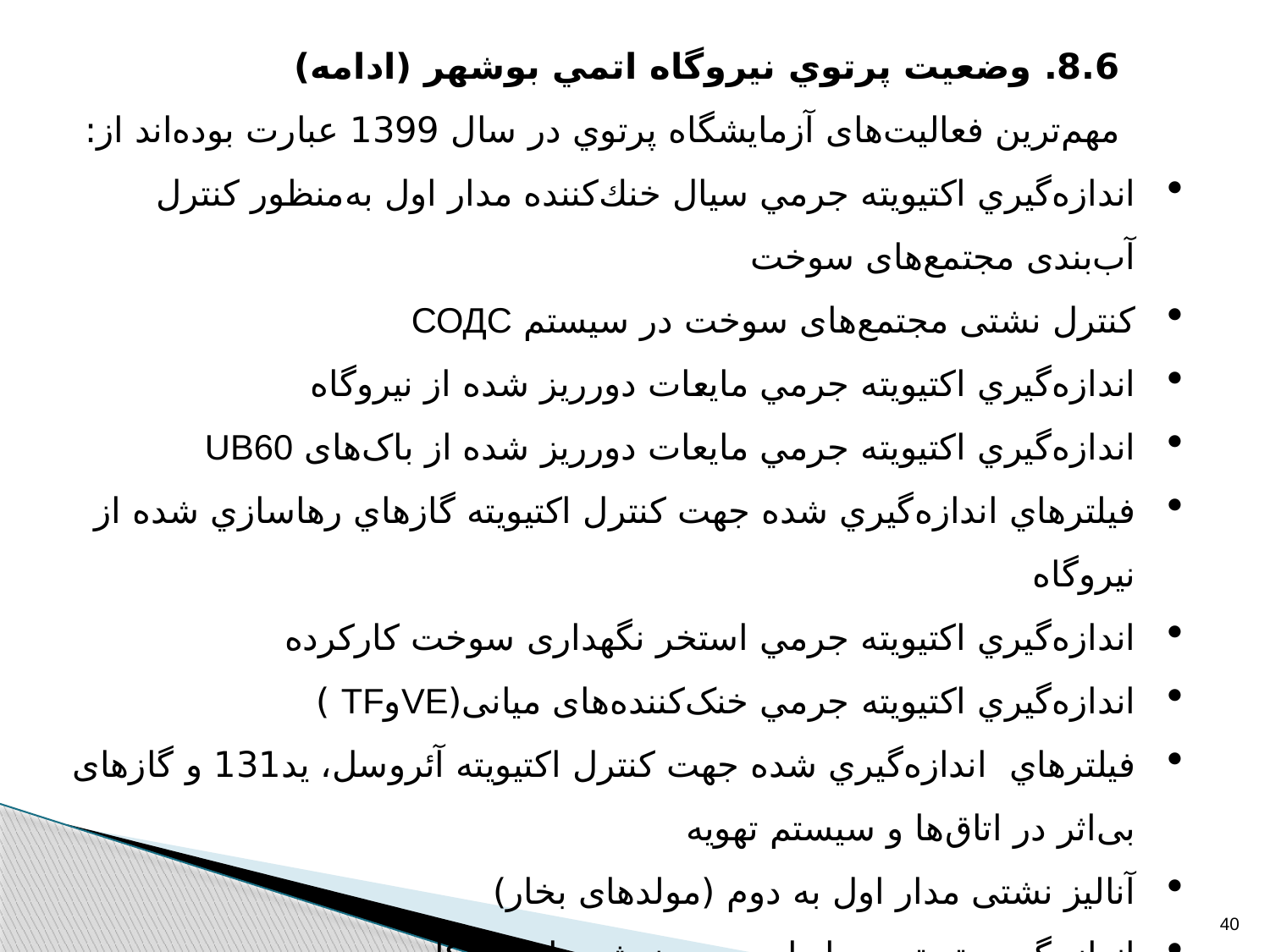

8.6. وضعيت پرتوي نيروگاه اتمي بوشهر (ادامه)
مهم‌ترین فعالیت‌های آزمايشگاه پرتوي در سال 1399 عبارت بوده‌اند از:
اندازه‌گيري اكتيويته جرمي سيال خنك‌كننده مدار اول به‌منظور كنترل آب‌بندی مجتمع‌های سوخت
کنترل نشتی مجتمع‌های سوخت در سیستم СОДС
اندازه‌گيري اكتيويته جرمي مایعات دورریز شده از نيروگاه
اندازه‌گيري اكتيويته جرمي مایعات دورریز شده از باک‌های UB60
فيلترهاي اندازه‌گيري شده جهت كنترل اكتيويته گازهاي رهاسازي شده از نيروگاه
اندازه‌گيري اكتيويته جرمي استخر نگهداری سوخت کارکرده
اندازه‌گيري اكتيويته جرمي خنک‌کننده‌های میانی(VEوTF )
فيلترهاي  اندازه‌گيري شده جهت کنترل اکتیویته آئروسل، ید131 و گازهای بی‌اثر در اتاق‌ها و سیستم تهویه
آناليز نشتی مدار اول به دوم (مولدهای بخار)
اندازه‌گيري تریتیوم مایعات دورریز شده از نيروگاه
40